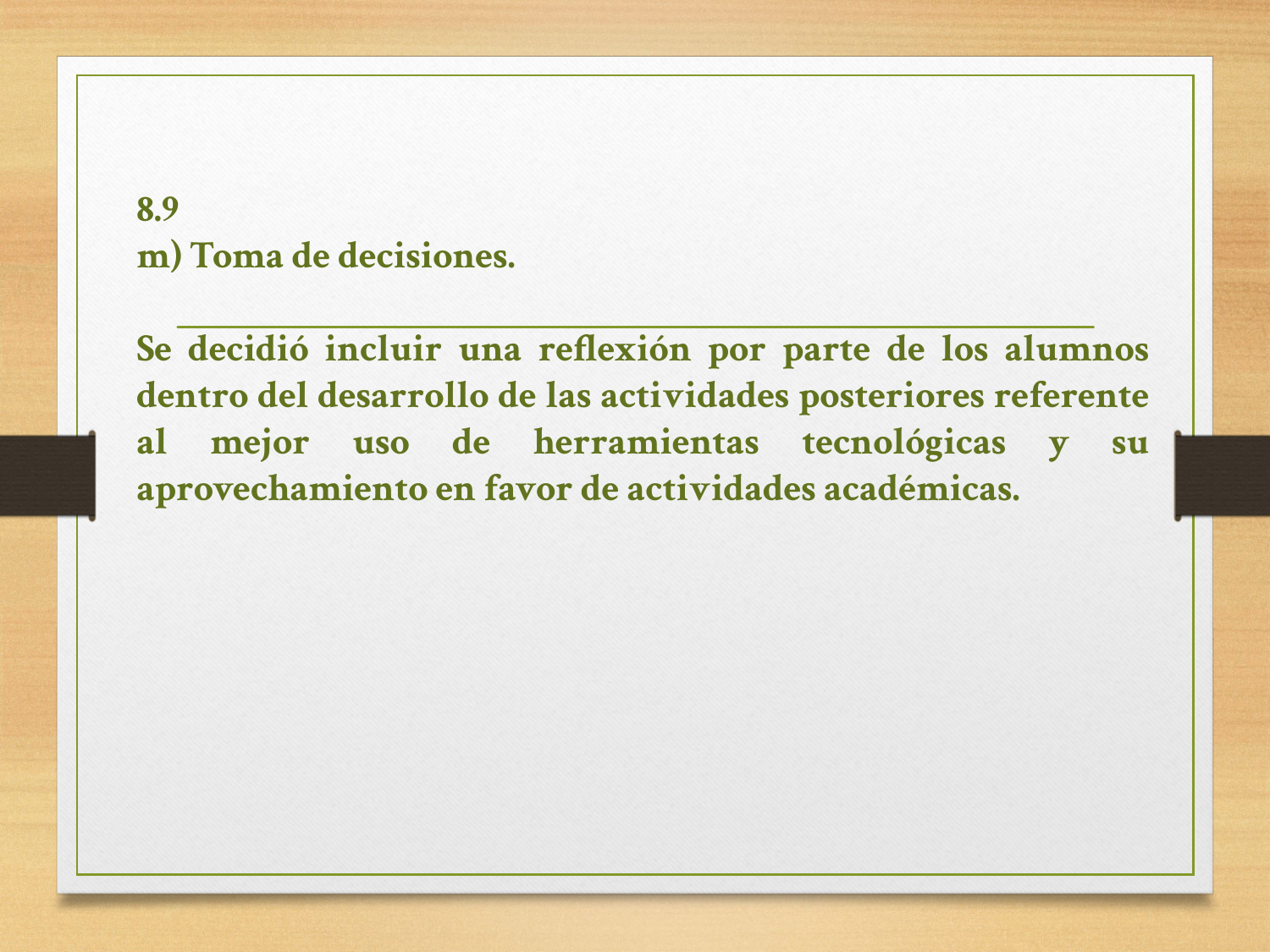

8.9
m) Toma de decisiones.

Se decidió incluir una reflexión por parte de los alumnos dentro del desarrollo de las actividades posteriores referente al mejor uso de herramientas tecnológicas y su aprovechamiento en favor de actividades académicas.